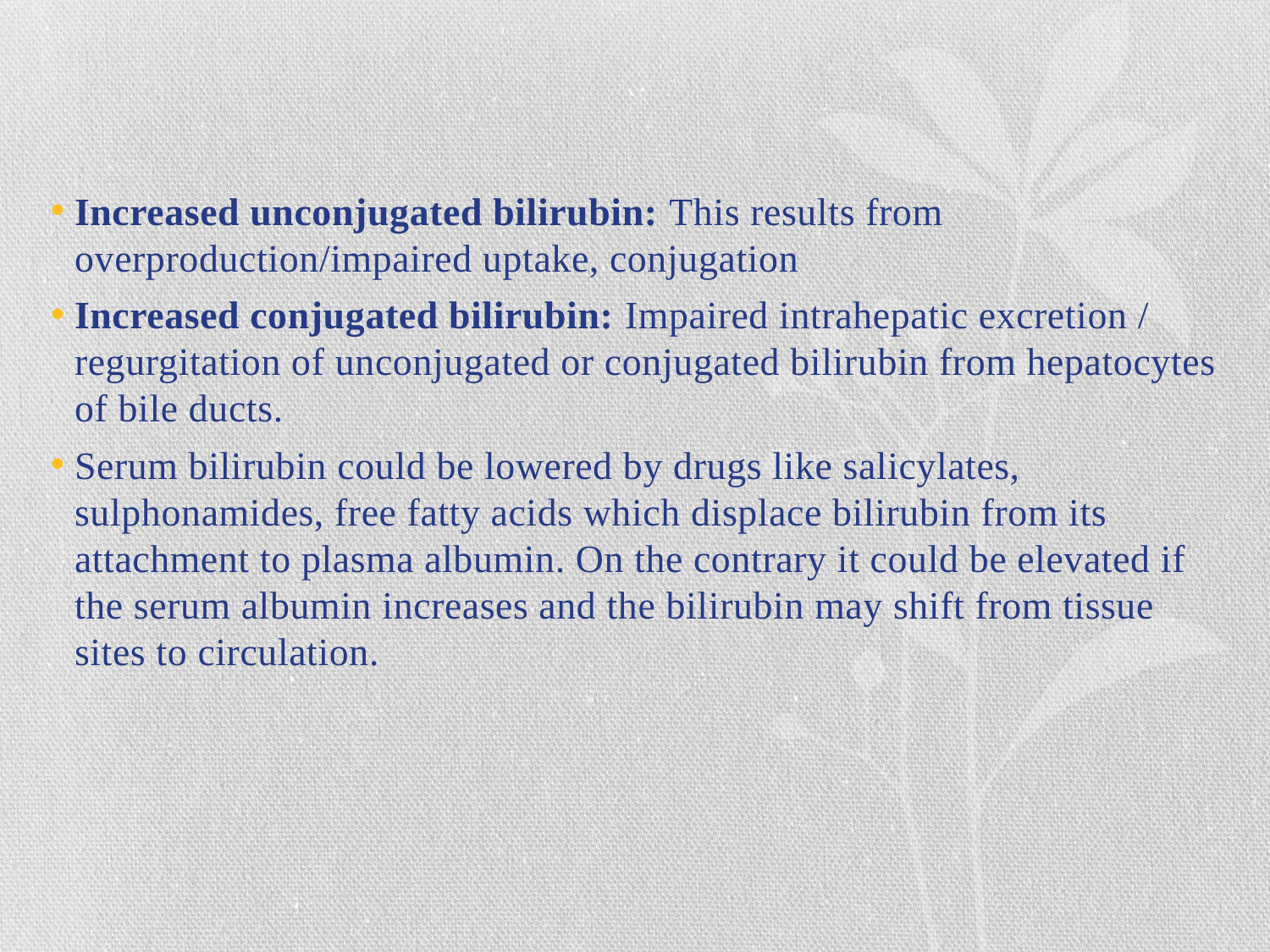

#
Increased unconjugated bilirubin: This results from overproduction/impaired uptake, conjugation
Increased conjugated bilirubin: Impaired intrahepatic excretion / regurgitation of unconjugated or conjugated bilirubin from hepatocytes of bile ducts.
Serum bilirubin could be lowered by drugs like salicylates, sulphonamides, free fatty acids which displace bilirubin from its attachment to plasma albumin. On the contrary it could be elevated if the serum albumin increases and the bilirubin may shift from tissue sites to circulation.